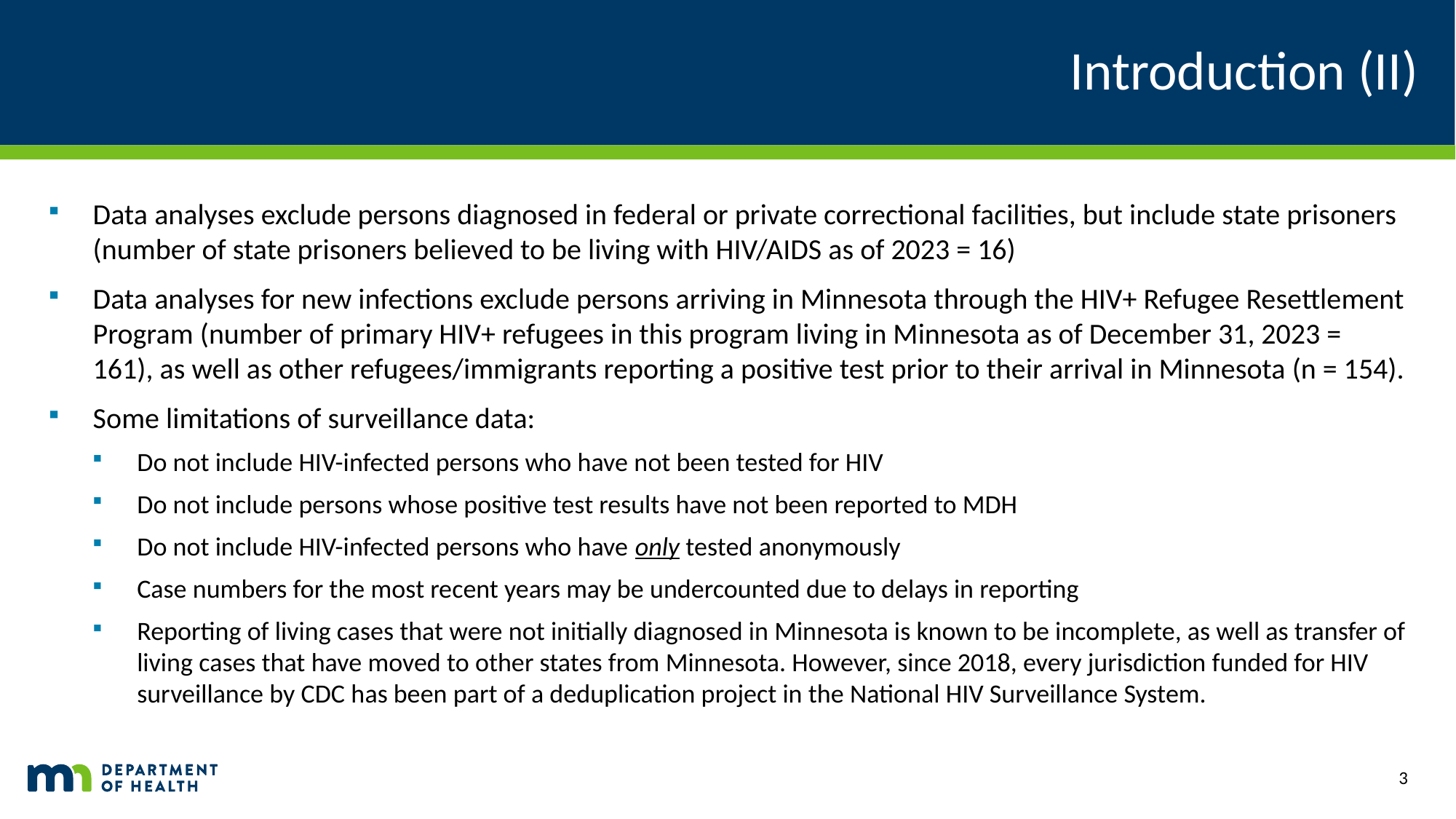

# Introduction (II)
Data analyses exclude persons diagnosed in federal or private correctional facilities, but include state prisoners (number of state prisoners believed to be living with HIV/AIDS as of 2023 = 16)
Data analyses for new infections exclude persons arriving in Minnesota through the HIV+ Refugee Resettlement Program (number of primary HIV+ refugees in this program living in Minnesota as of December 31, 2023 = 161), as well as other refugees/immigrants reporting a positive test prior to their arrival in Minnesota (n = 154).
Some limitations of surveillance data:
Do not include HIV-infected persons who have not been tested for HIV
Do not include persons whose positive test results have not been reported to MDH
Do not include HIV-infected persons who have only tested anonymously
Case numbers for the most recent years may be undercounted due to delays in reporting
Reporting of living cases that were not initially diagnosed in Minnesota is known to be incomplete, as well as transfer of living cases that have moved to other states from Minnesota. However, since 2018, every jurisdiction funded for HIV surveillance by CDC has been part of a deduplication project in the National HIV Surveillance System.
3